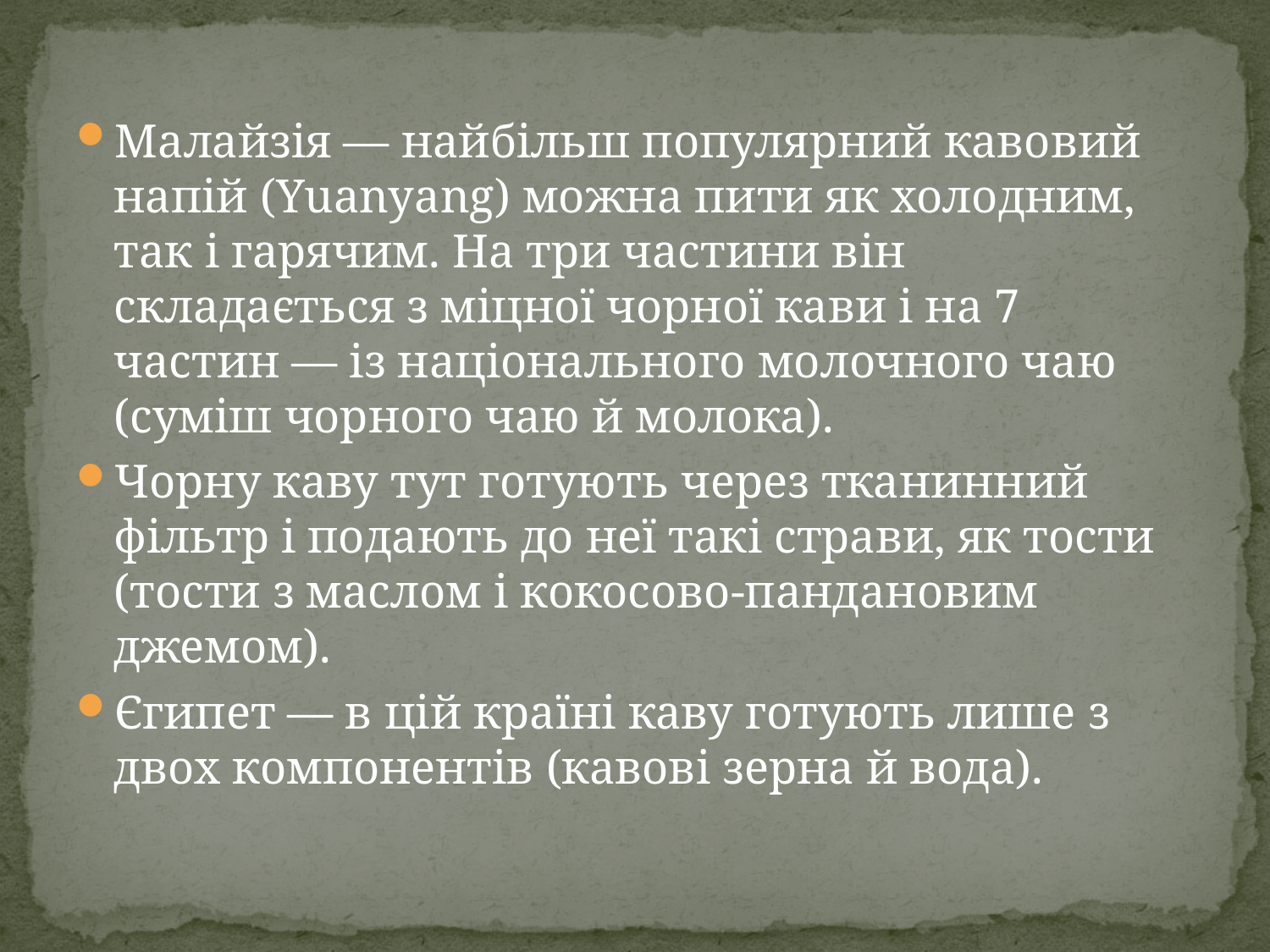

Малайзія — найбільш популярний кавовий напій (Yuanyang) можна пити як холодним, так і гарячим. На три частини він складається з міцної чорної кави і на 7 частин — із національного молочного чаю (суміш чорного чаю й молока).
Чорну каву тут готують через тканинний фільтр і подають до неї такі страви, як тости (тости з маслом і кокосово-пандановим джемом).
Єгипет — в цій країні каву готують лише з двох компонентів (кавові зерна й вода).